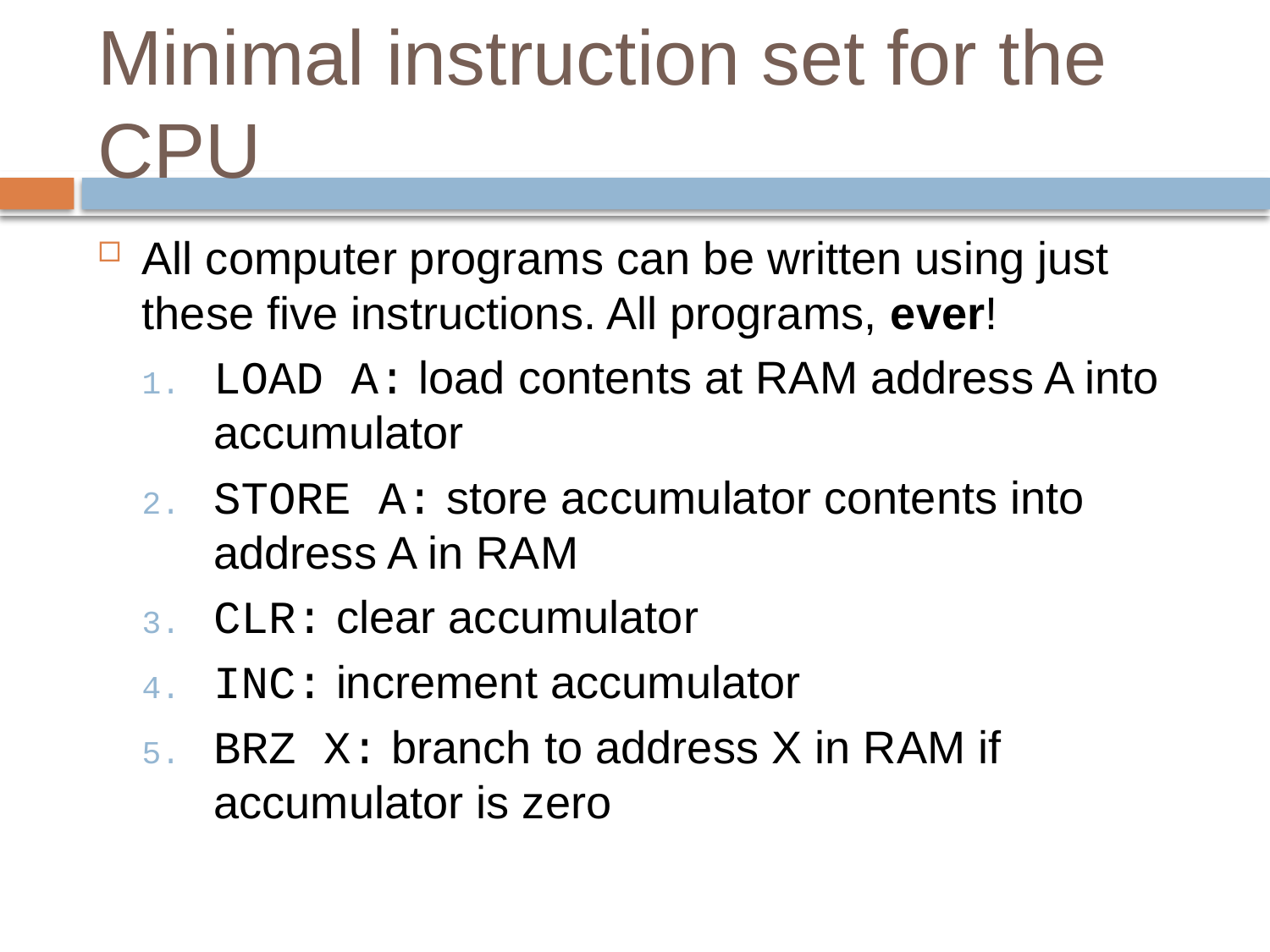

# Minimal instruction set for the CPU
All computer programs can be written using just these five instructions. All programs, ever!
LOAD A: load contents at RAM address A into accumulator
STORE A: store accumulator contents into address A in RAM
CLR: clear accumulator
INC: increment accumulator
BRZ X: branch to address X in RAM if accumulator is zero